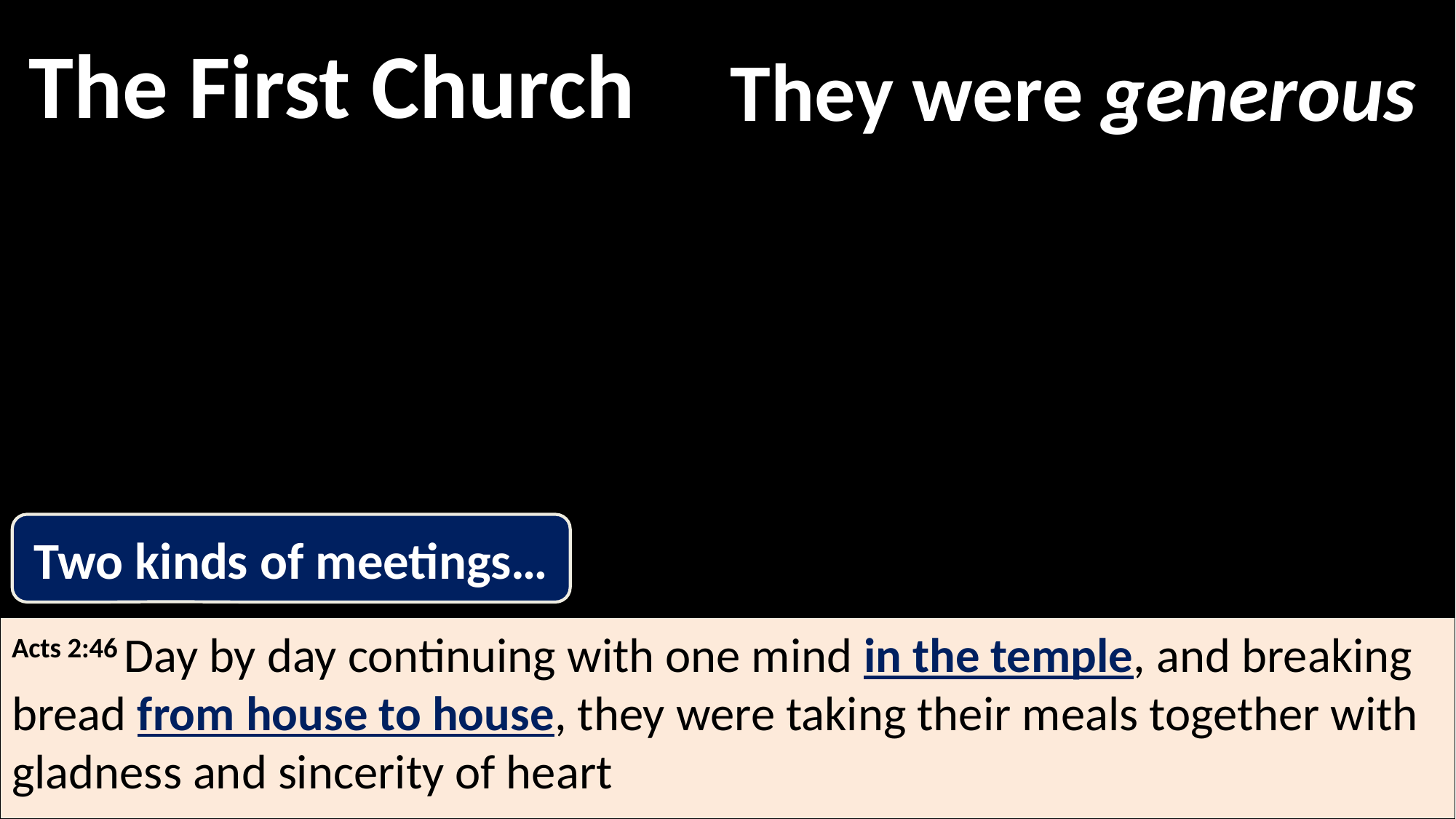

The First Church
They were generous
Two kinds of meetings…
Acts 2:46 Day by day continuing with one mind in the temple, and breaking bread from house to house, they were taking their meals together with gladness and sincerity of heart